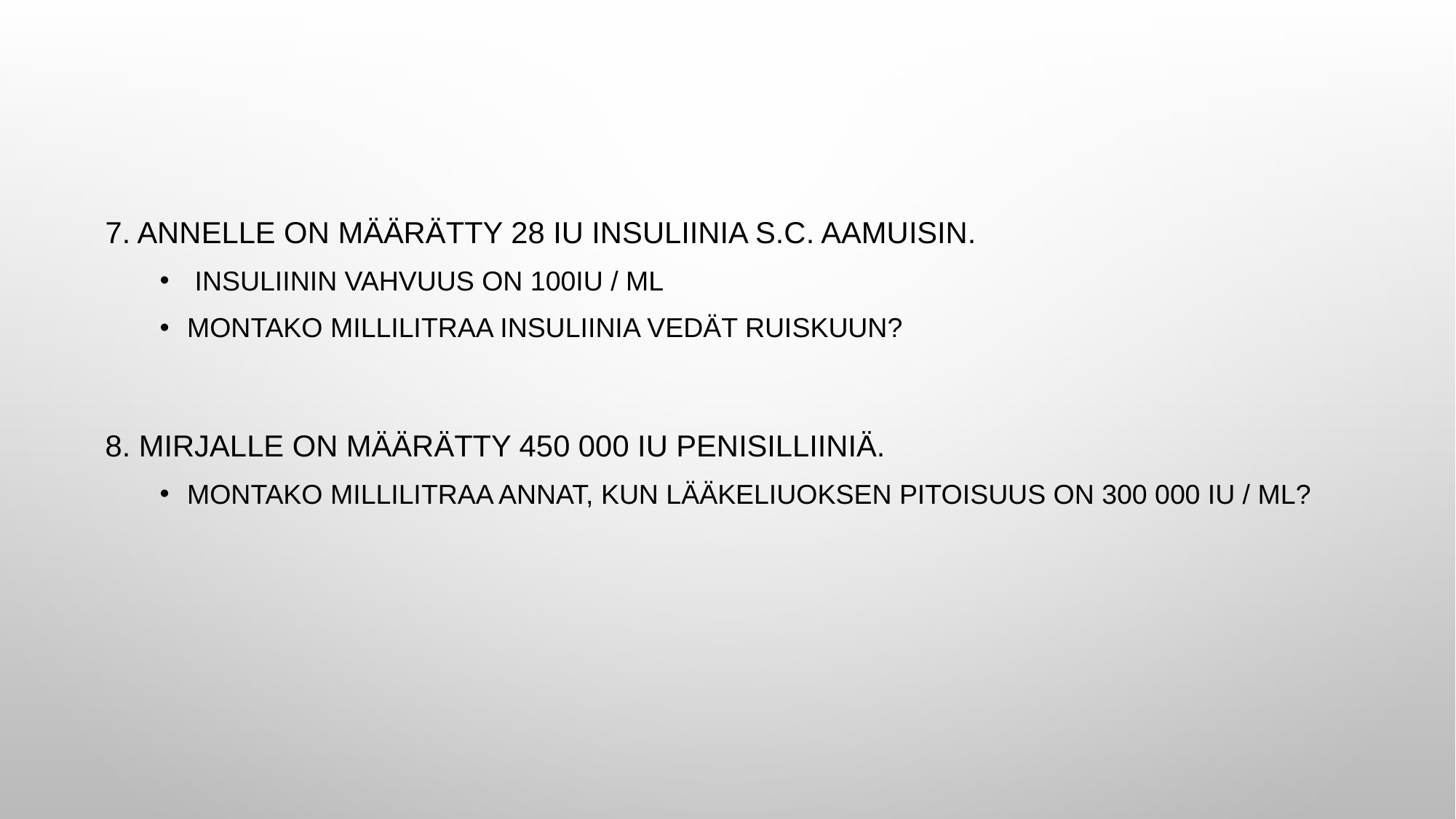

7. Annelle on määrätty 28 IU insuliinia s.c. aamuisin.
 Insuliinin vahvuus on 100IU / ml
Montako millilitraa insuliinia vedät ruiskuun?

8. Mirjalle on määrätty 450 000 IU penisilliiniä.
Montako millilitraa annat, kun lääkeliuoksen pitoisuus on 300 000 IU / ml?